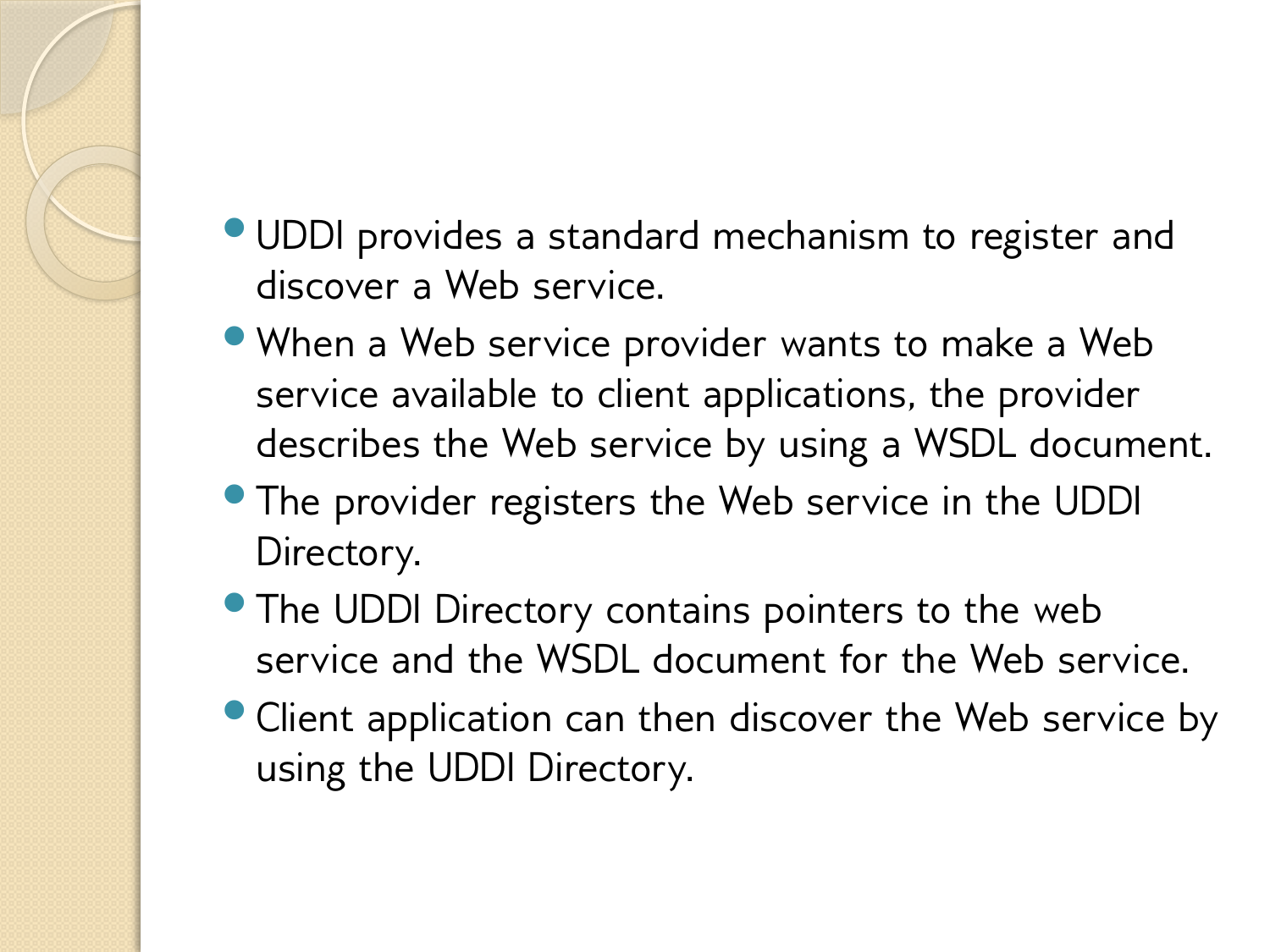

#
UDDI provides a standard mechanism to register and discover a Web service.
When a Web service provider wants to make a Web service available to client applications, the provider describes the Web service by using a WSDL document.
The provider registers the Web service in the UDDI Directory.
The UDDI Directory contains pointers to the web service and the WSDL document for the Web service.
Client application can then discover the Web service by using the UDDI Directory.